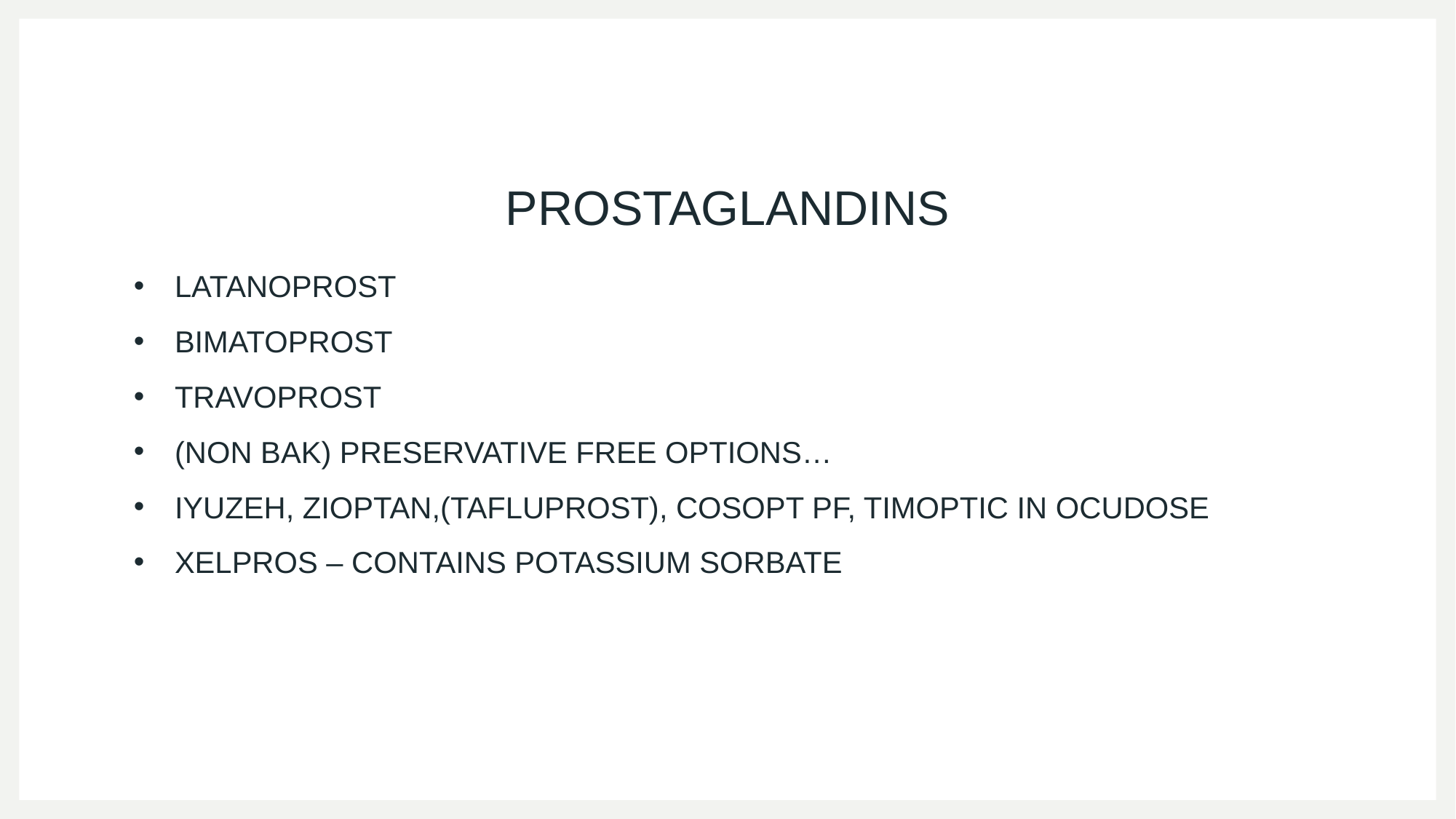

# PROSTAGLANDINS
LATANOPROST
BIMATOPROST
TRAVOPROST
(NON BAK) PRESERVATIVE FREE OPTIONS…
IYUZEH, ZIOPTAN,(TAFLUPROST), COSOPT PF, TIMOPTIC IN OCUDOSE
XELPROS – CONTAINS POTASSIUM SORBATE